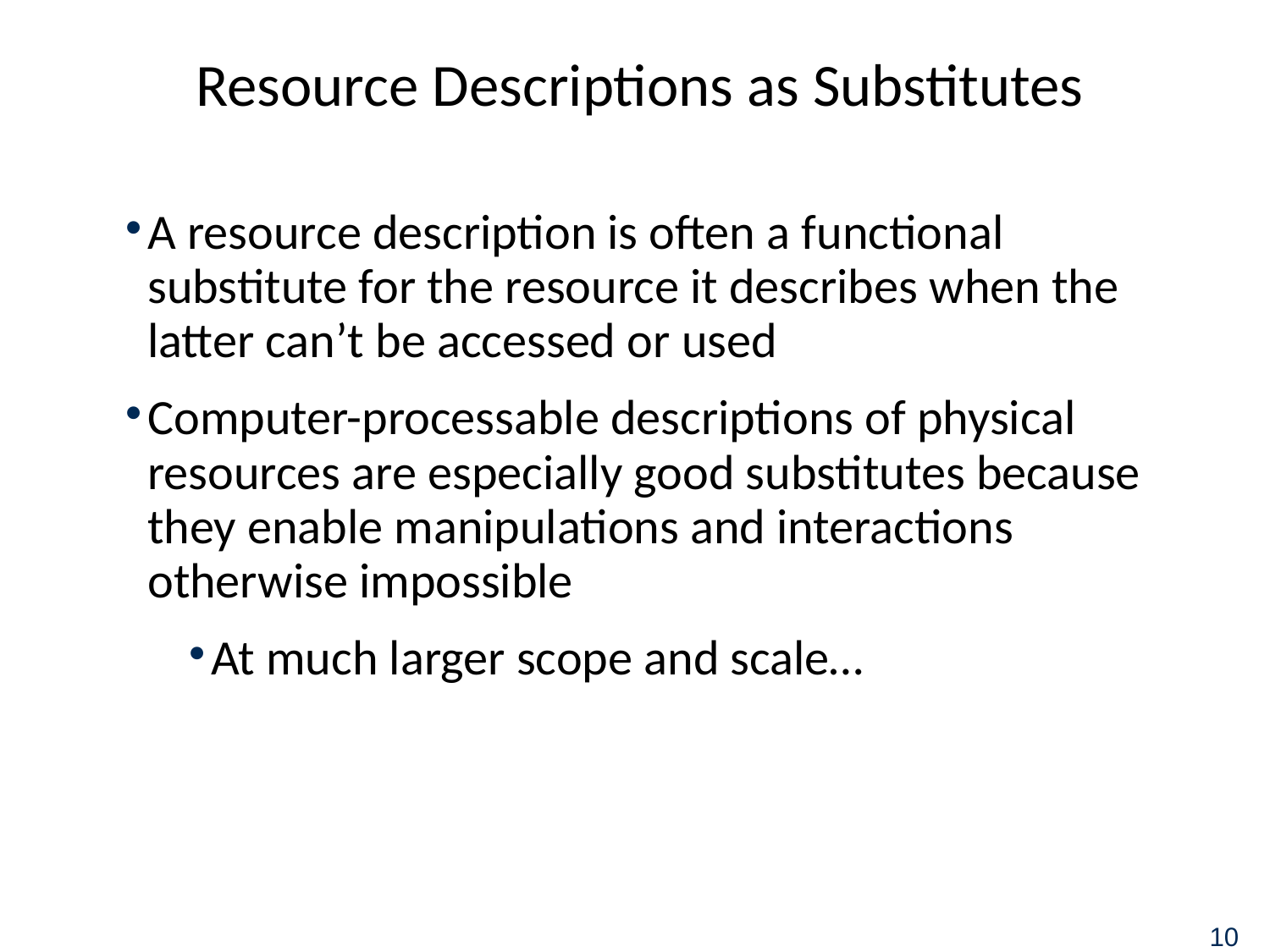

# Resource Descriptions as Substitutes
A resource description is often a functional substitute for the resource it describes when the latter can’t be accessed or used
Computer-processable descriptions of physical resources are especially good substitutes because they enable manipulations and interactions otherwise impossible
At much larger scope and scale…

10